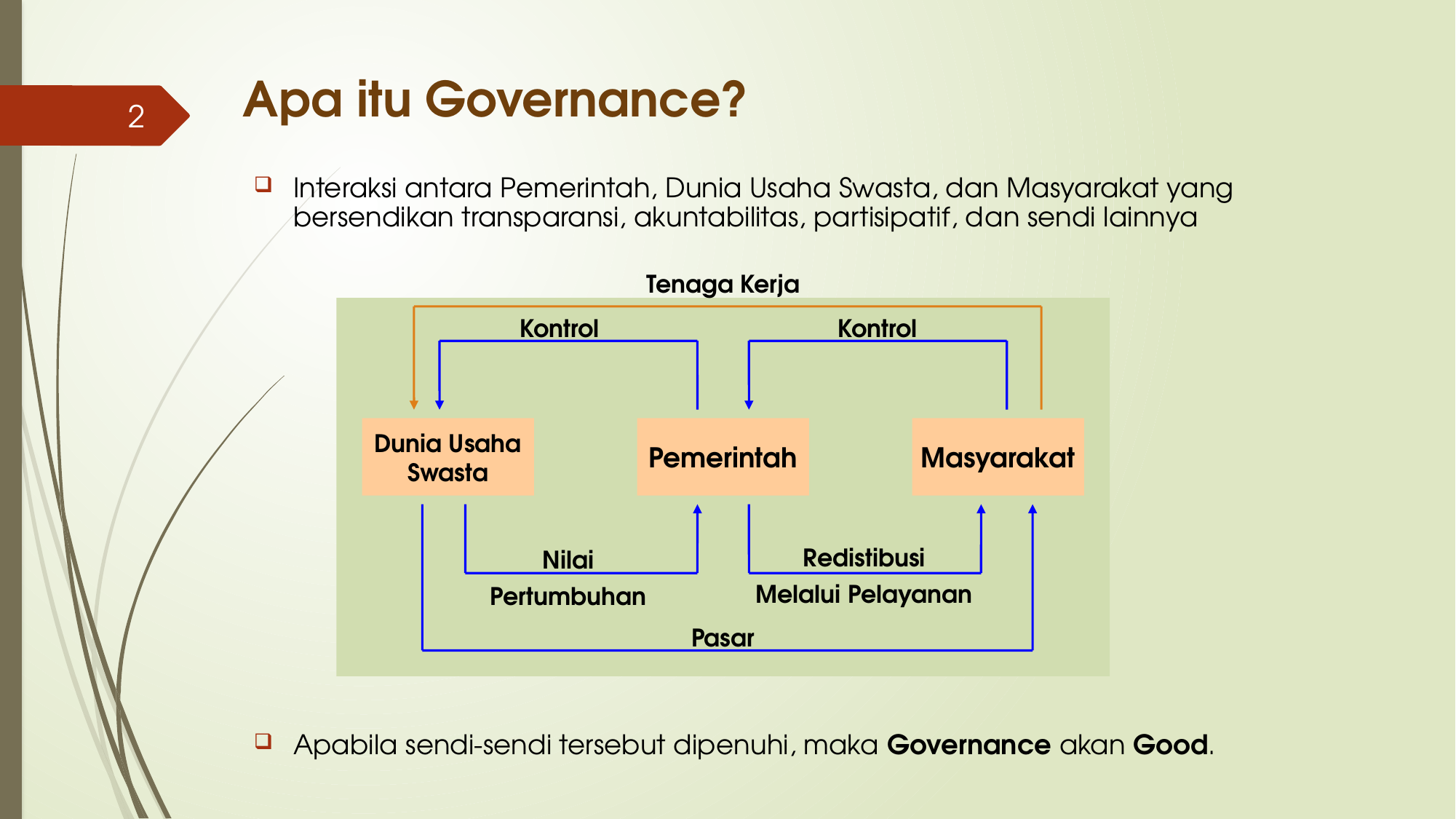

# Apa itu Governance?
2
Interaksi antara Pemerintah, Dunia Usaha Swasta, dan Masyarakat yang bersendikan transparansi, akuntabilitas, partisipatif, dan sendi lainnya

Apabila sendi-sendi tersebut dipenuhi, maka Governance akan Good.
Tenaga Kerja

Kontrol
Kontrol

Dunia Usaha Swasta
Pemerintah
Masyarakat

Redistibusi
Melalui Pelayanan
Nilai
Pertumbuhan

Pasar